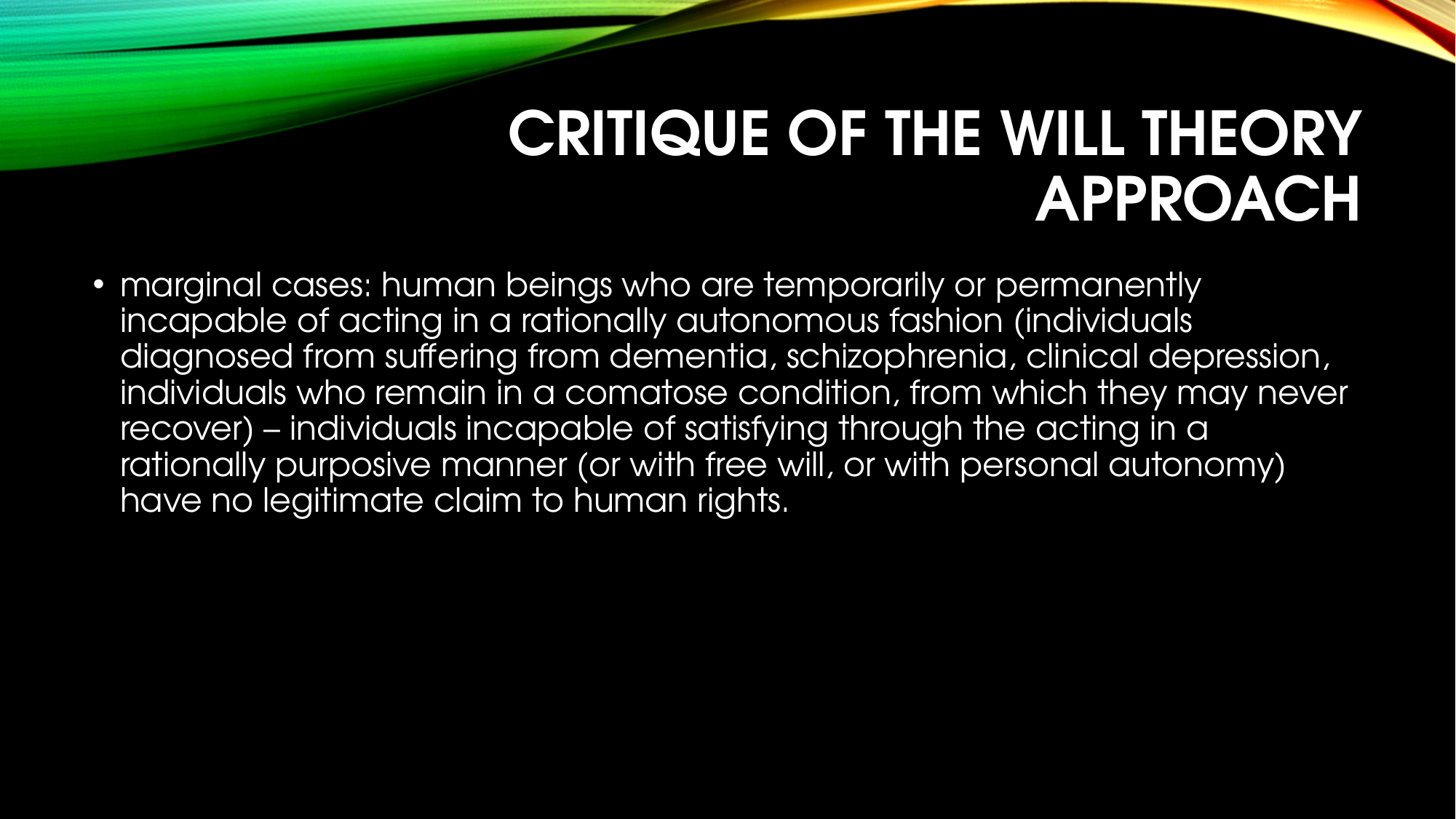

# Critique of the will theory approach
marginal cases: human beings who are temporarily or permanently incapable of acting in a rationally autonomous fashion (individuals diagnosed from suffering from dementia, schizophrenia, clinical depression, individuals who remain in a comatose condition, from which they may never recover) – individuals incapable of satisfying through the acting in a rationally purposive manner (or with free will, or with personal autonomy) have no legitimate claim to human rights.